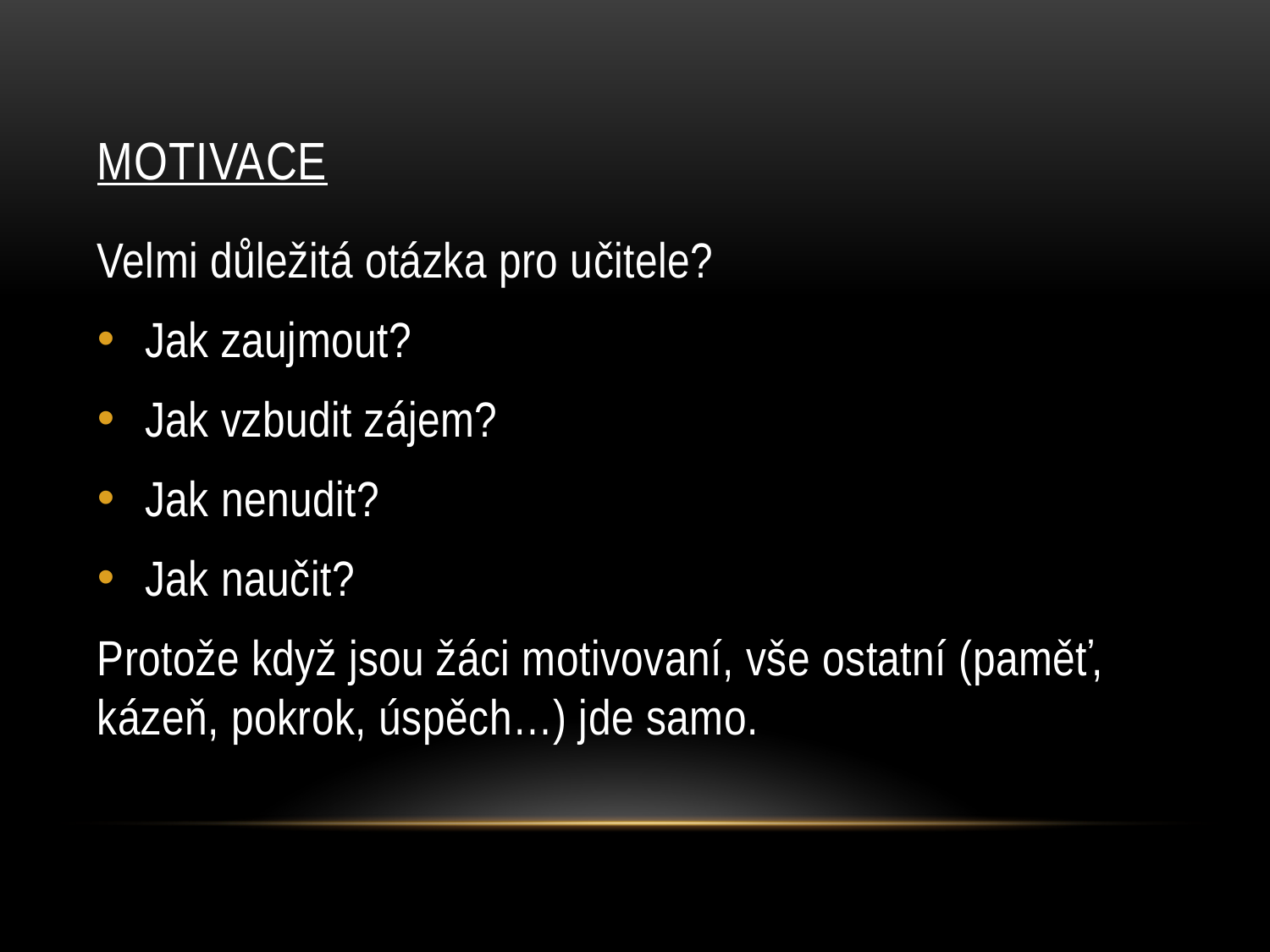

# motivace
Velmi důležitá otázka pro učitele?
Jak zaujmout?
Jak vzbudit zájem?
Jak nenudit?
Jak naučit?
Protože když jsou žáci motivovaní, vše ostatní (paměť, kázeň, pokrok, úspěch…) jde samo.